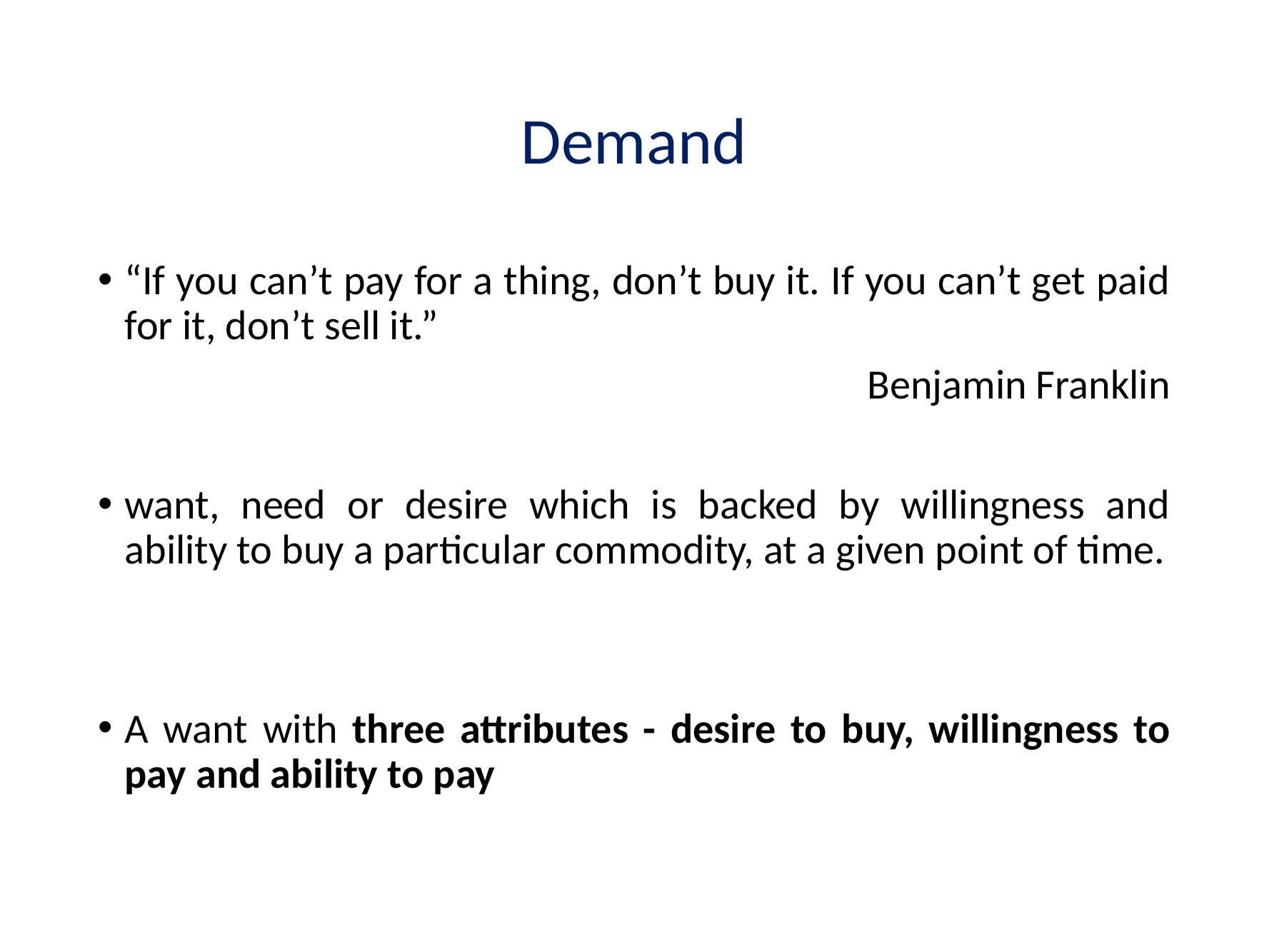

# Demand
“If you can’t pay for a thing, don’t buy it. If you can’t get paid for it, don’t sell it.”
Benjamin Franklin

want, need or desire which is backed by willingness and ability to buy a particular commodity, at a given point of time.

A want with three attributes - desire to buy, willingness to pay and ability to pay